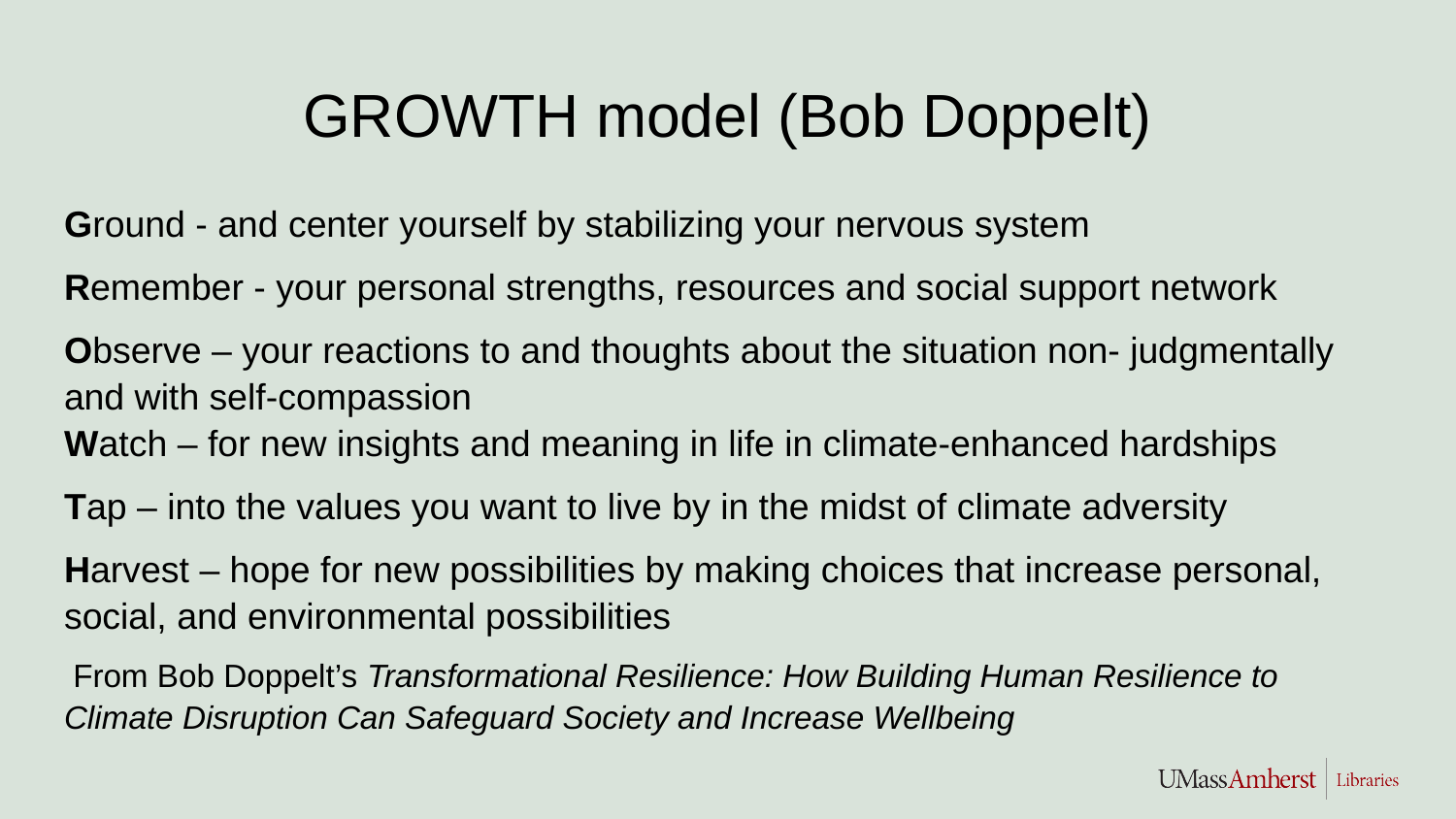

# GROWTH model (Bob Doppelt)

Ground - and center yourself by stabilizing your nervous system
Remember - your personal strengths, resources and social support network
Observe – your reactions to and thoughts about the situation non- judgmentally and with self-compassion
Watch – for new insights and meaning in life in climate-enhanced hardships
Tap – into the values you want to live by in the midst of climate adversity
Harvest – hope for new possibilities by making choices that increase personal, social, and environmental possibilities
 From Bob Doppelt’s Transformational Resilience: How Building Human Resilience to Climate Disruption Can Safeguard Society and Increase Wellbeing